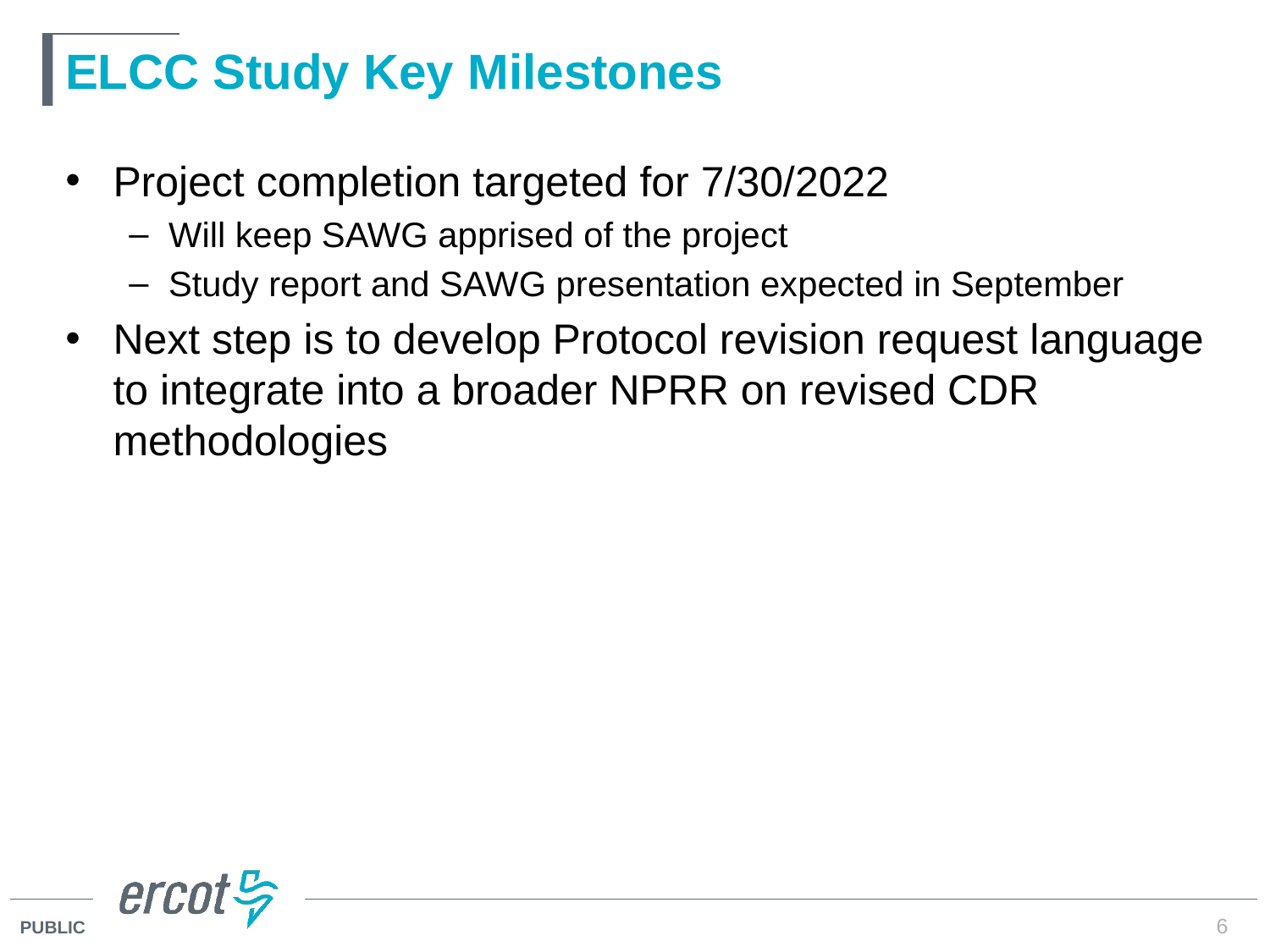

# ELCC Study Key Milestones
Project completion targeted for 7/30/2022
Will keep SAWG apprised of the project
Study report and SAWG presentation expected in September
Next step is to develop Protocol revision request language to integrate into a broader NPRR on revised CDR methodologies

6